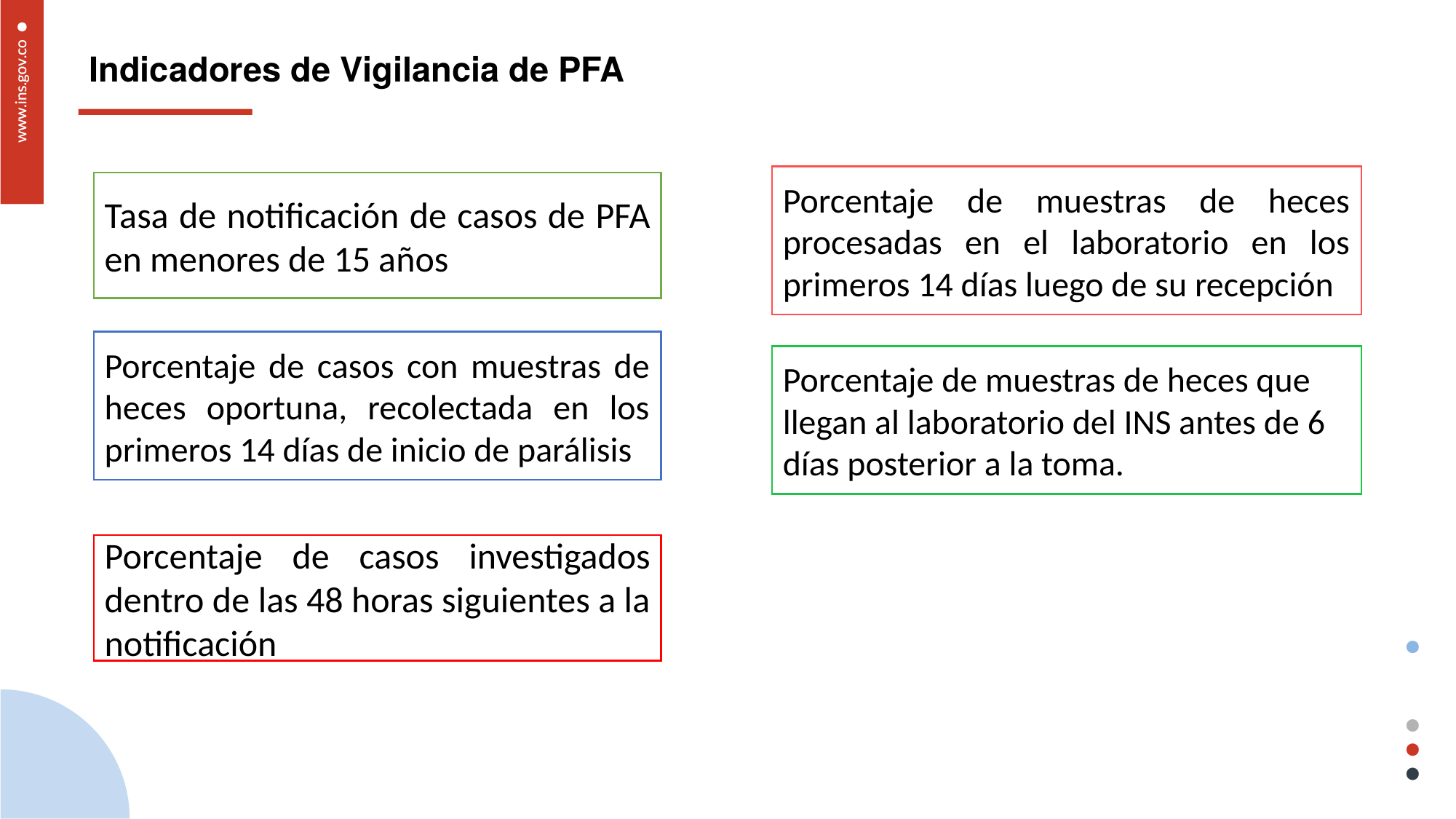

# Indicadores de Vigilancia de PFA
Porcentaje de muestras de heces procesadas en el laboratorio en los primeros 14 días luego de su recepción
Tasa de notificación de casos de PFA en menores de 15 años
Porcentaje de casos con muestras de heces oportuna, recolectada en los primeros 14 días de inicio de parálisis
Porcentaje de muestras de heces que llegan al laboratorio del INS antes de 6 días posterior a la toma.
Porcentaje de casos investigados dentro de las 48 horas siguientes a la notificación